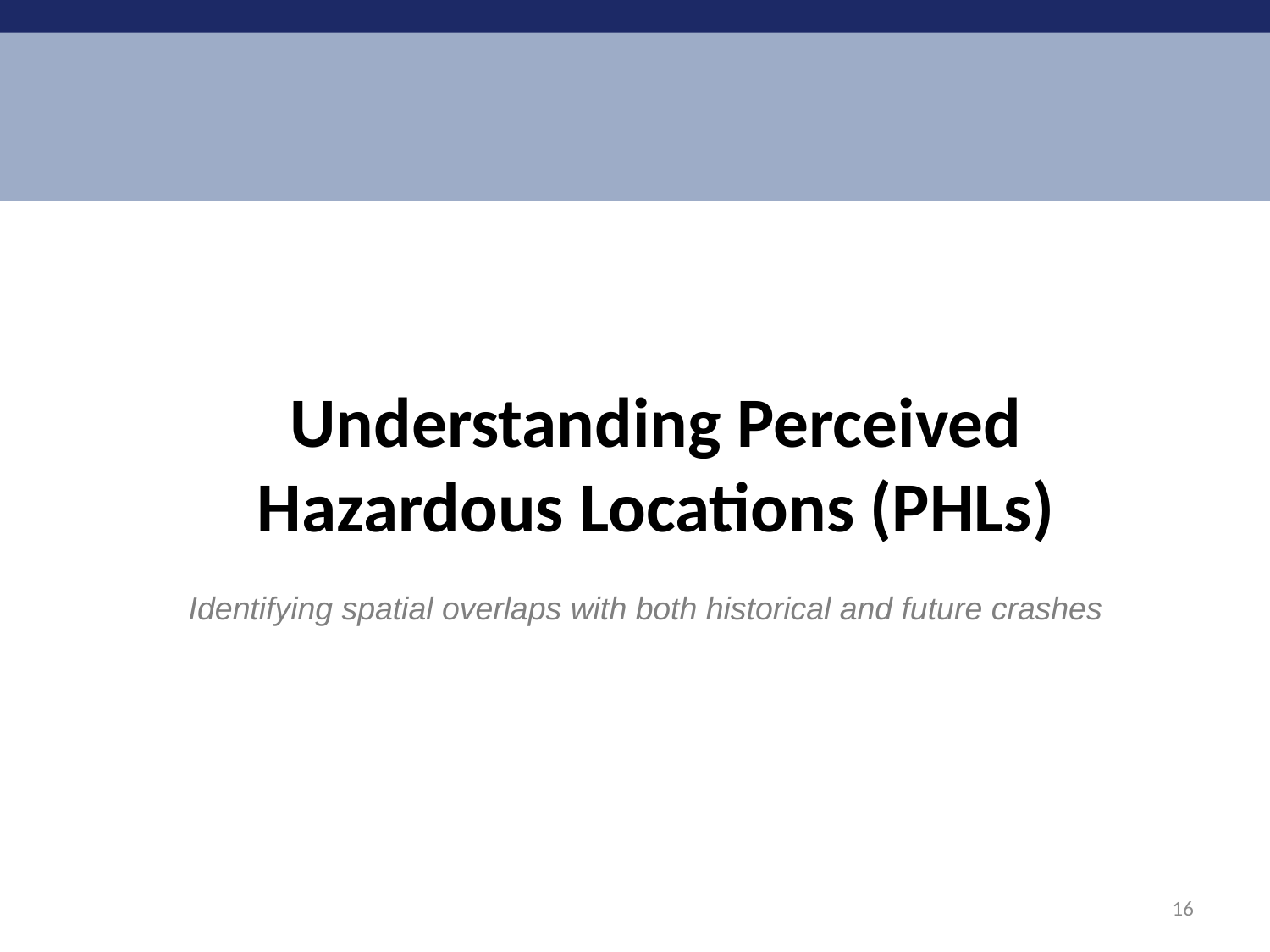

# Understanding Perceived Hazardous Locations (PHLs)
Identifying spatial overlaps with both historical and future crashes
16